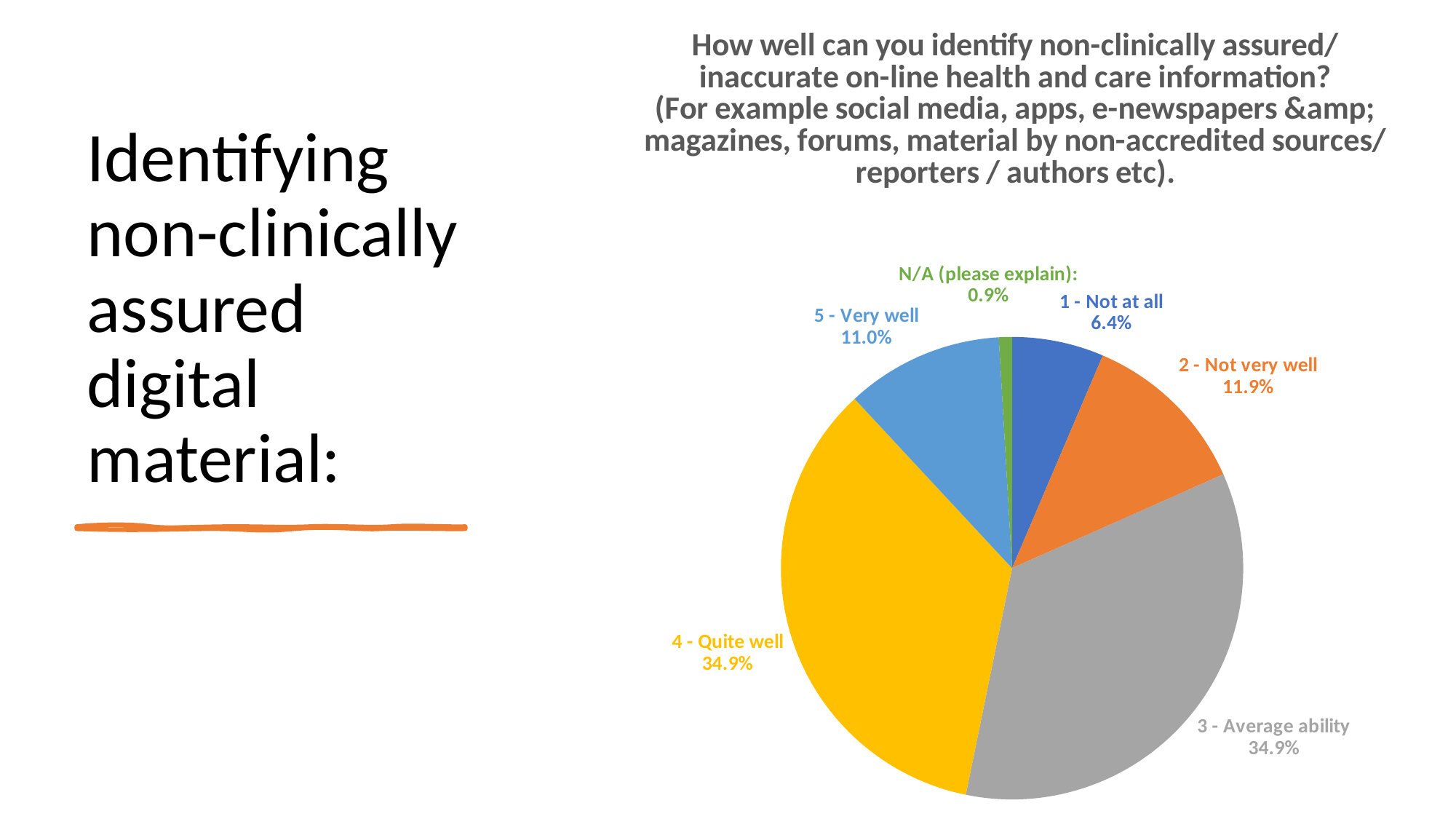

### Chart: How well can you identify non-clinically assured/ inaccurate on-line health and care information?
(For example social media, apps, e-newspapers &amp; magazines, forums, material by non-accredited sources/ reporters / authors etc).

| Category |  |
|---|---|
| 1 - Not at all | 0.06422018348623854 |
| 2 - Not very well | 0.11926605504587157 |
| 3 - Average ability | 0.34862385321100914 |
| 4 - Quite well | 0.34862385321100914 |
| 5 - Very well | 0.11009174311926605 |
| N/A (please explain): | 0.009174311926605505 |
# Identifying non-clinically assured digital material: